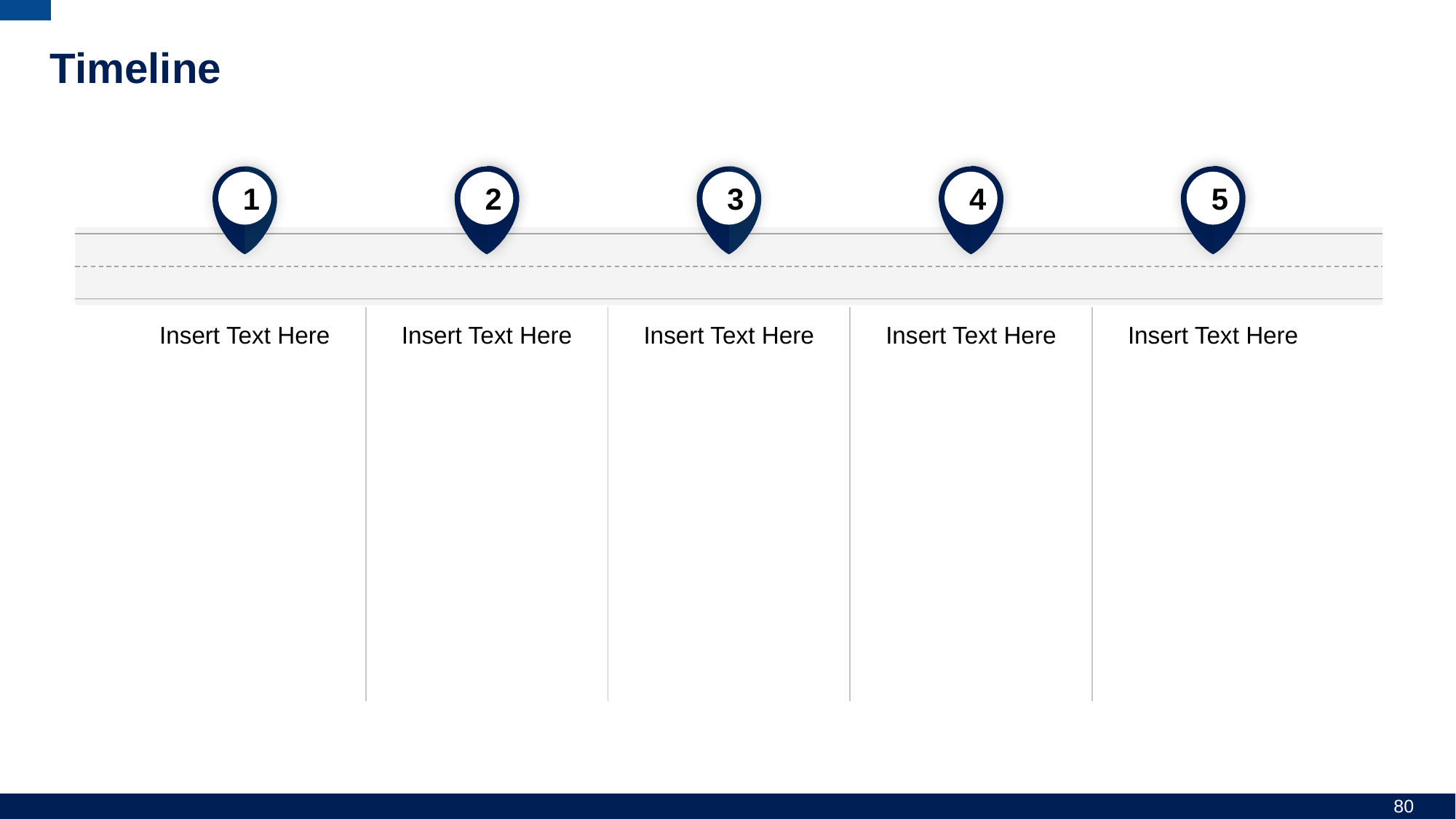

# Timeline

1

2

3

4

5

Insert Text Here
Insert Text Here
Insert Text Here
Insert Text Here
Insert Text Here
80